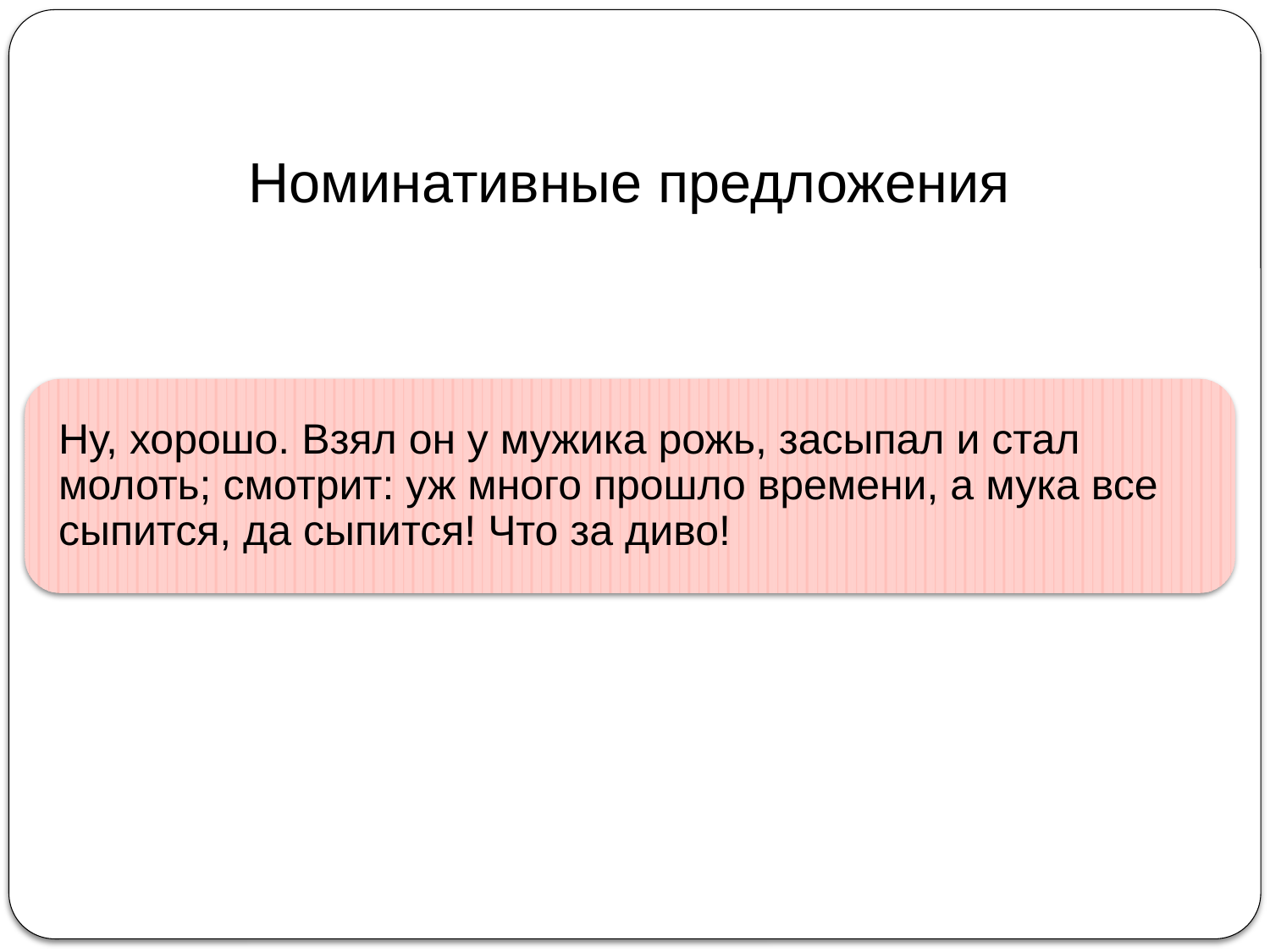

# Номинативные предложения
Ну, хорошо. Взял он у мужика рожь, засыпал и стал молоть; смотрит: уж много прошло времени, а мука все сыпится, да сыпится! Что за диво!